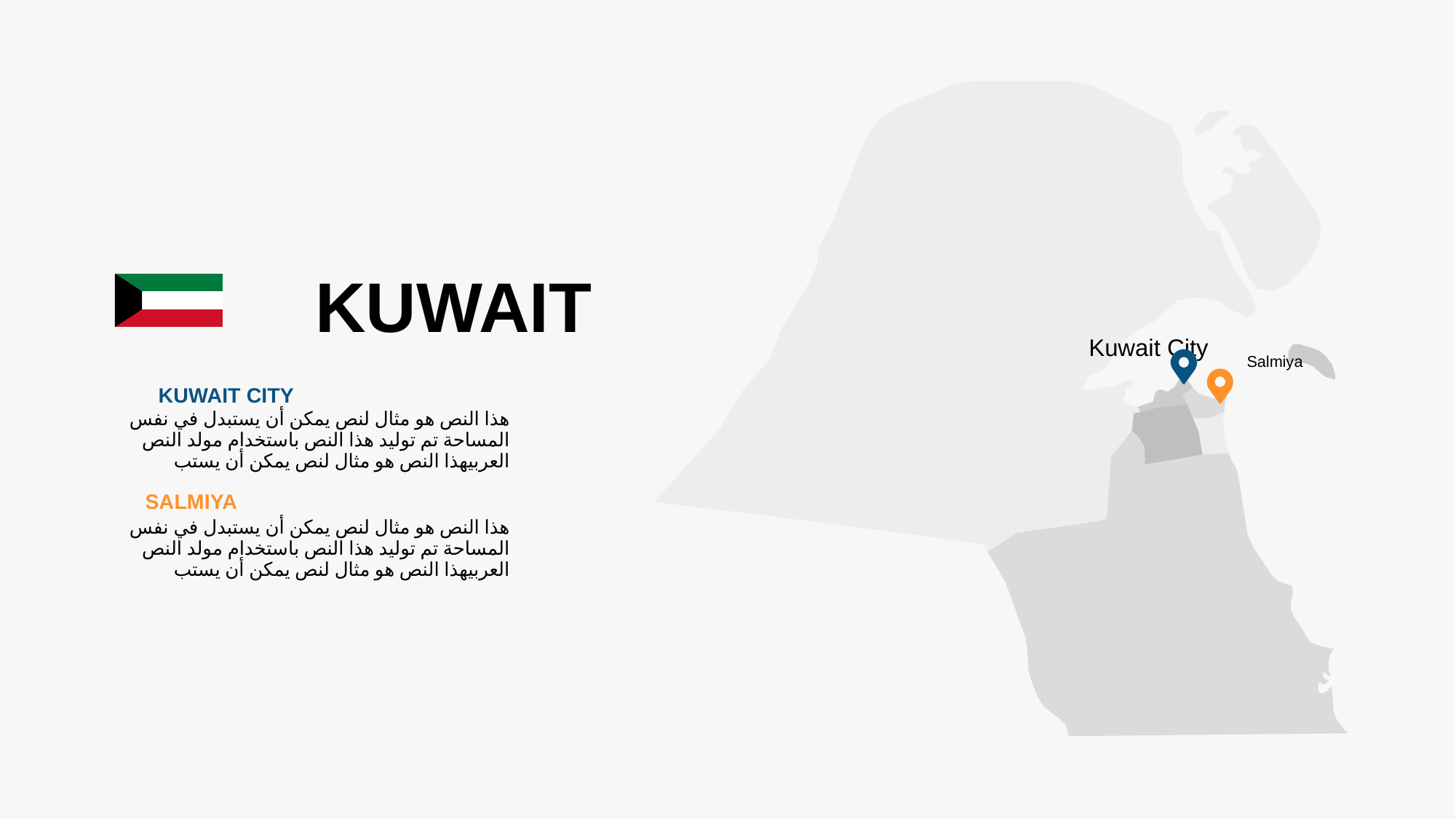

Kuwait City

Salmiya

KUWAIT

KUWAIT CITY
هذا النص هو مثال لنص يمكن أن يستبدل في نفس المساحة تم توليد هذا النص باستخدام مولد النص العربيهذا النص هو مثال لنص يمكن أن يستب
SALMIYA
هذا النص هو مثال لنص يمكن أن يستبدل في نفس المساحة تم توليد هذا النص باستخدام مولد النص العربيهذا النص هو مثال لنص يمكن أن يستب